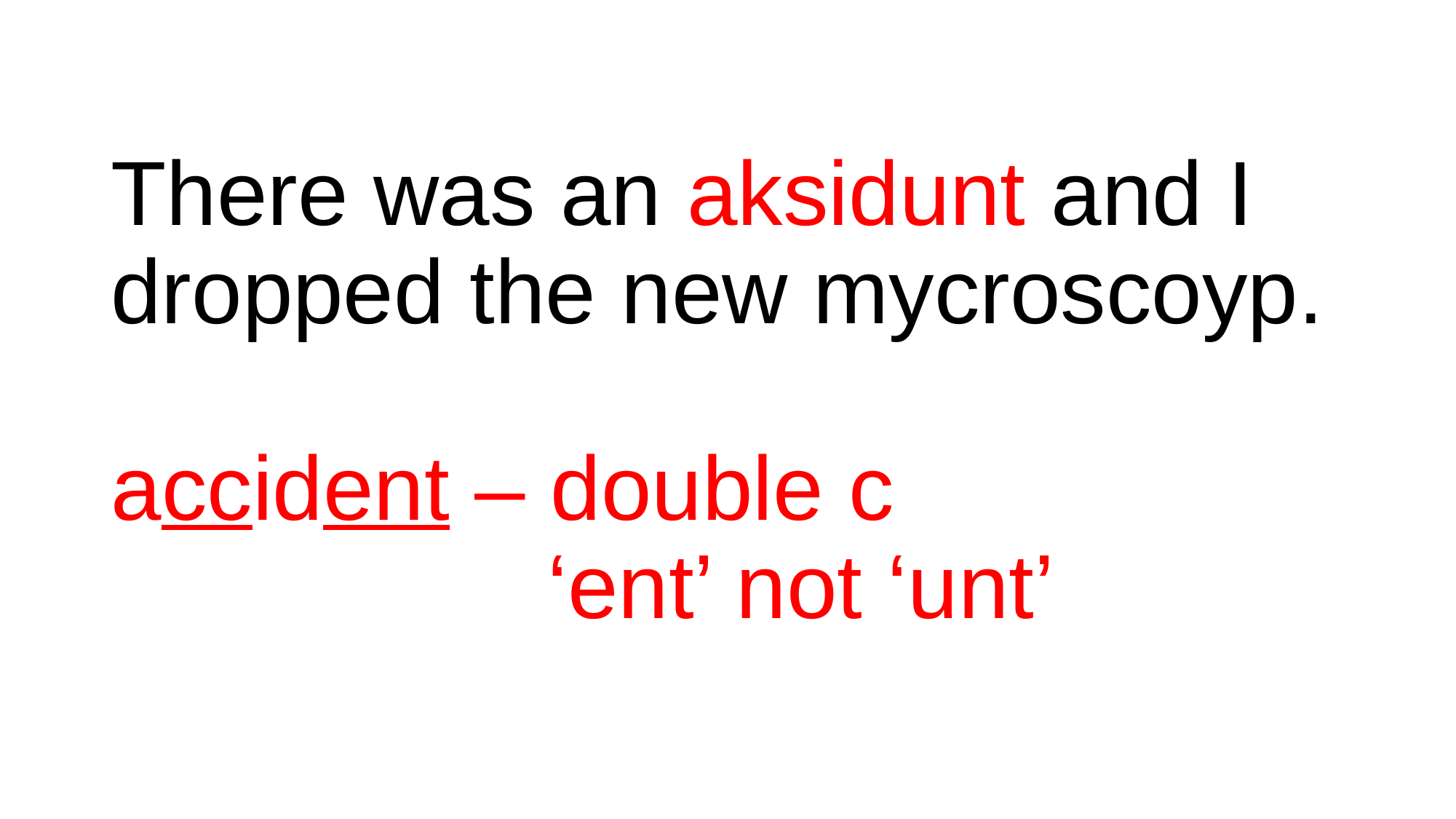

# There was an aksidunt and I dropped the new mycroscoyp. accident – double c ‘ent’ not ‘unt’